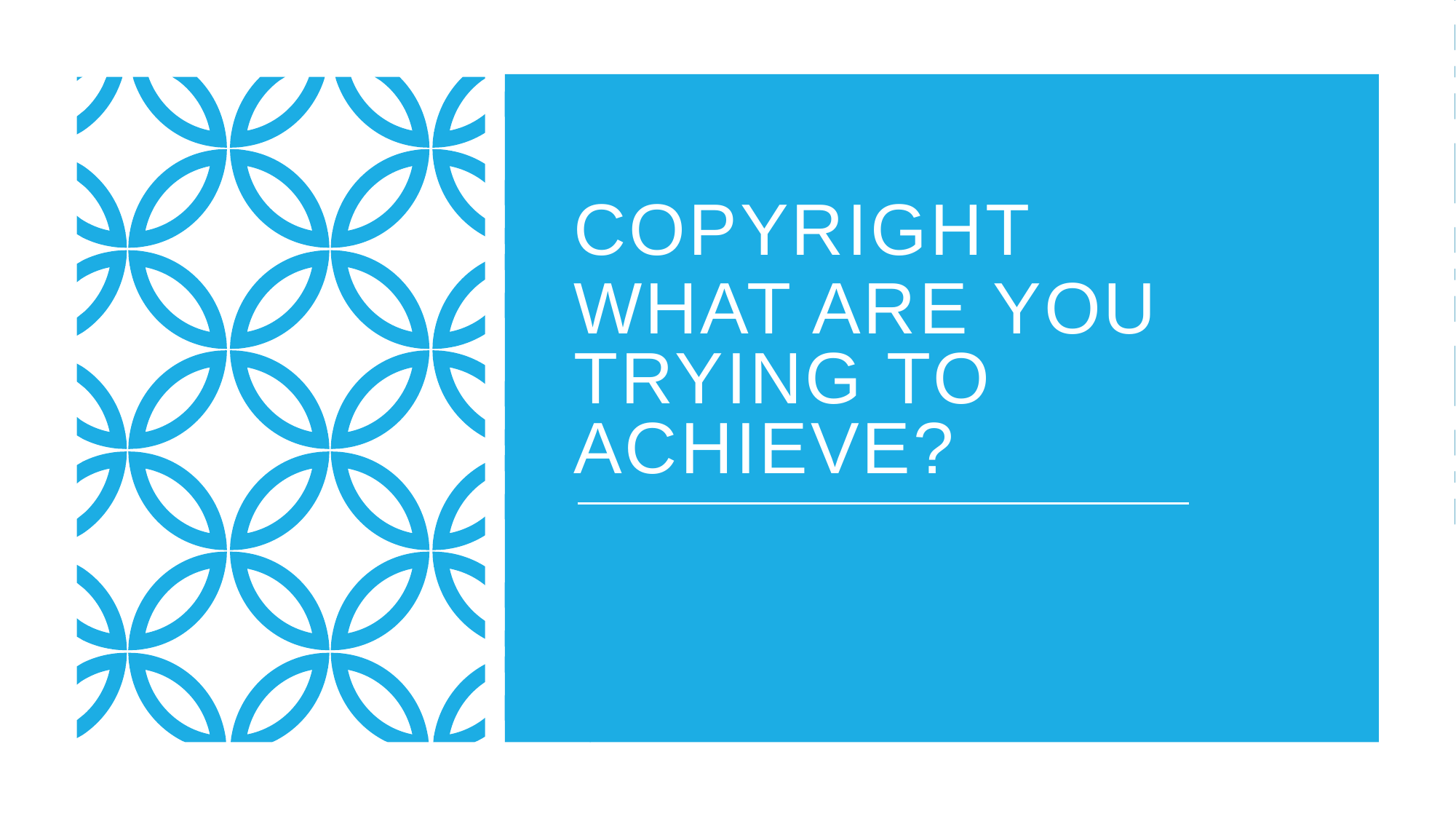

Copyright
What are you trying to achieve?